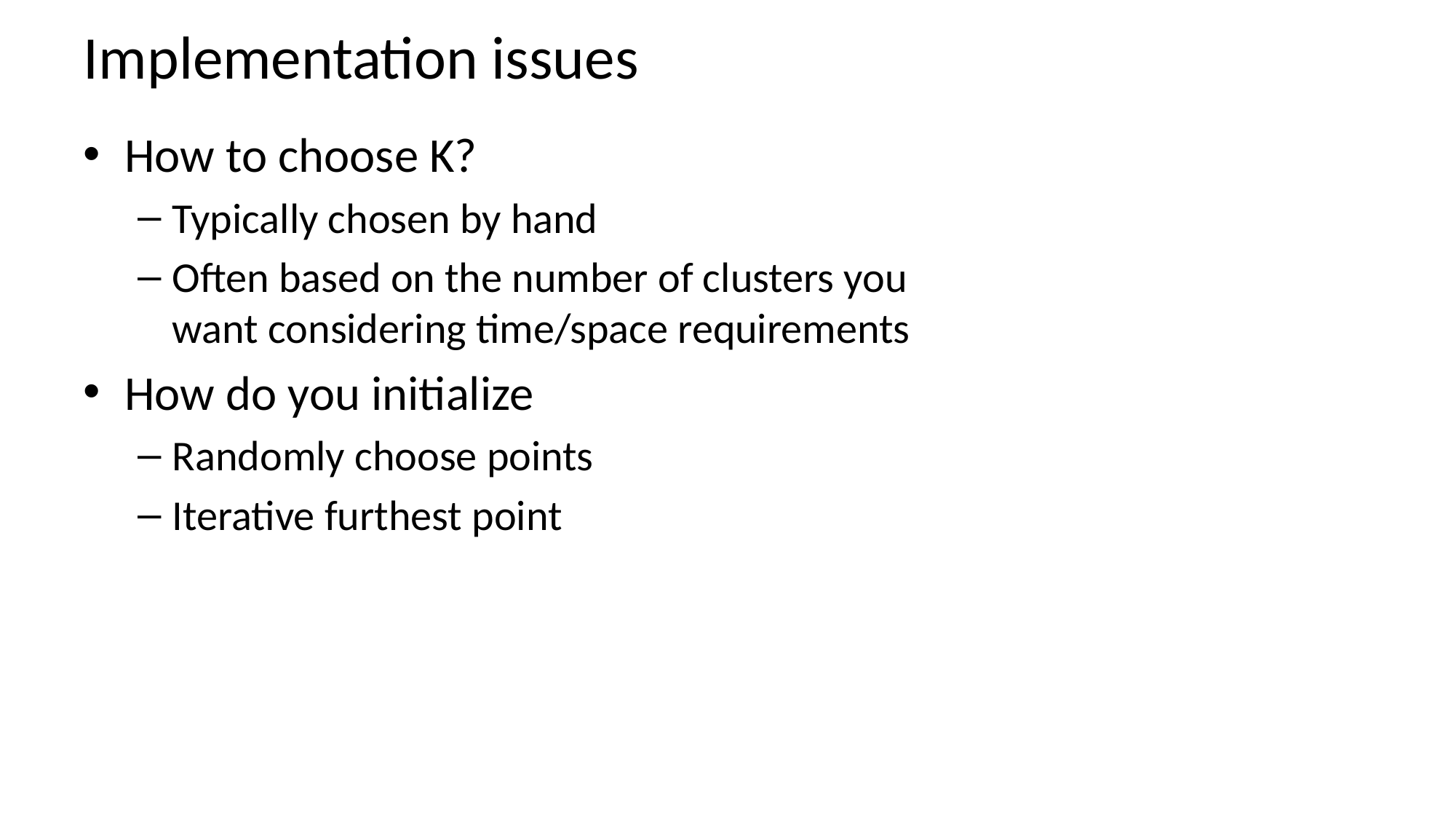

# Implementation issues
How to choose K?
Typically chosen by hand
Often based on the number of clusters you want considering time/space requirements
How do you initialize
Randomly choose points
Iterative furthest point